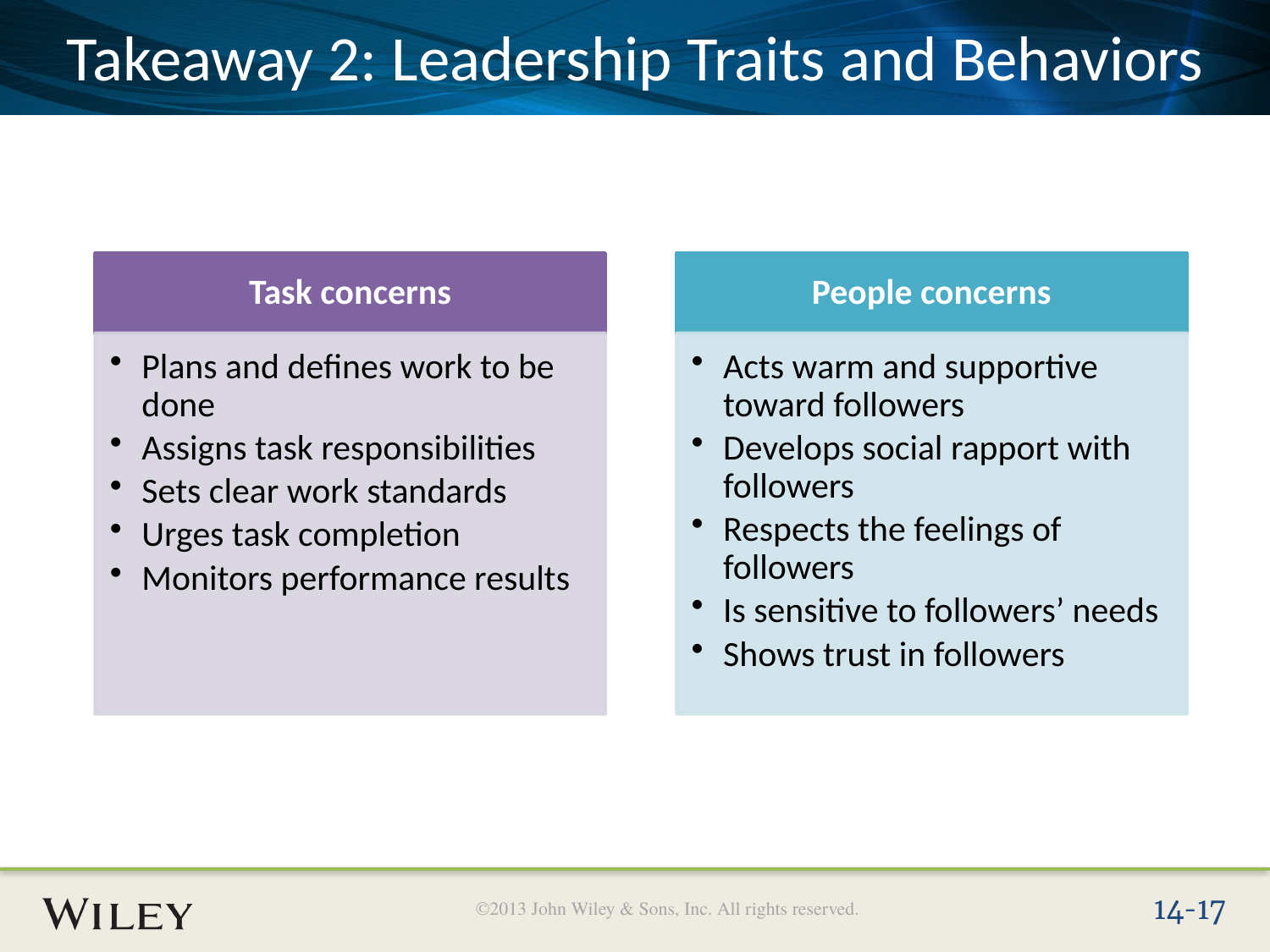

# Takeaway 2: Leadership Traits and Behaviors
Task concerns
Plans and defines work to be done
Assigns task responsibilities
Sets clear work standards
Urges task completion
Monitors performance results
People concerns
Acts warm and supportive toward followers
Develops social rapport with followers
Respects the feelings of followers
Is sensitive to followers’ needs
Shows trust in followers